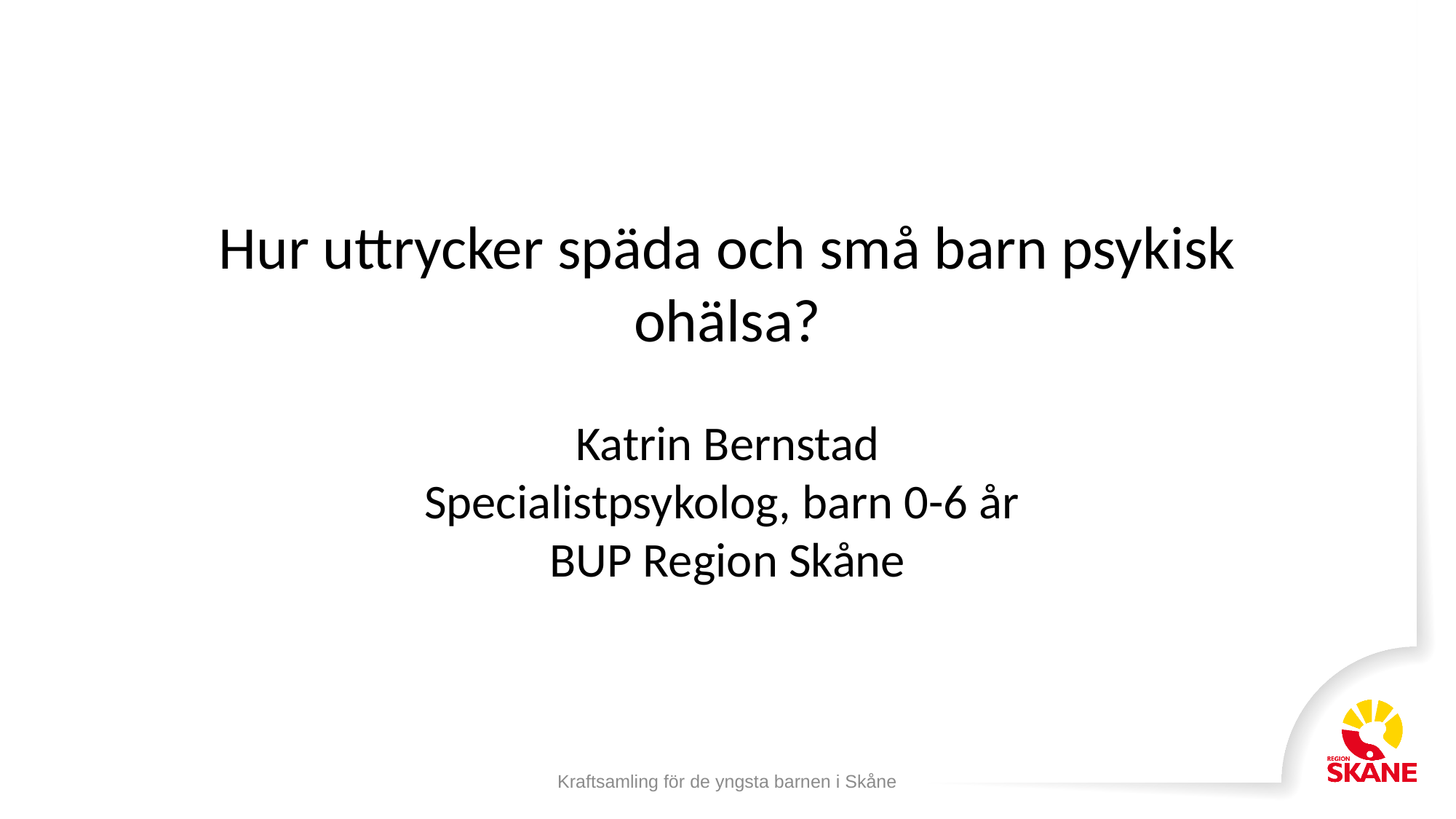

# Hur uttrycker späda och små barn psykisk ohälsa?
Katrin Bernstad
Specialistpsykolog, barn 0-6 år
BUP Region Skåne
Kraftsamling för de yngsta barnen i Skåne